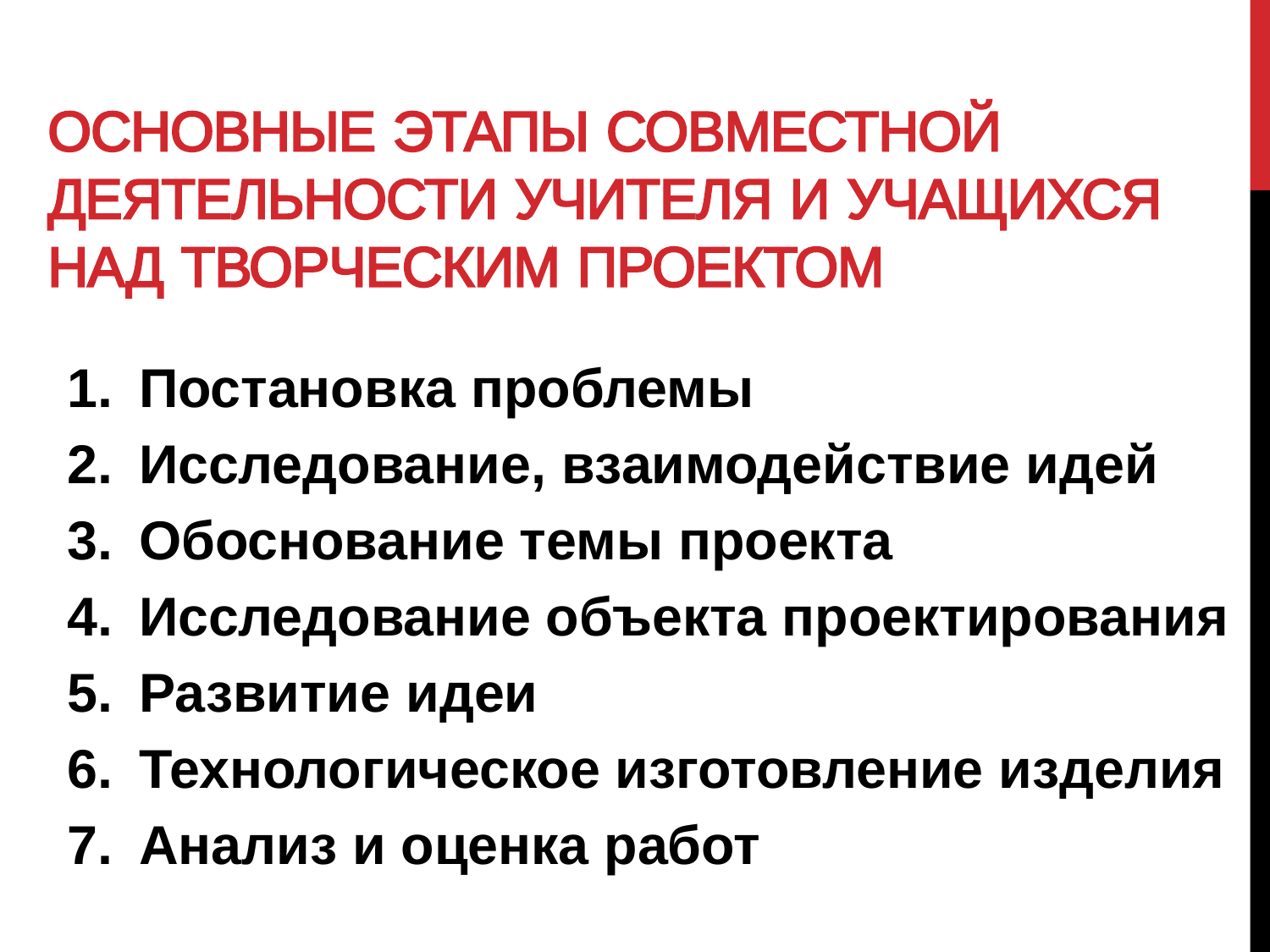

# Основные этапы совместной деятельности учителя и учащихся над творческим проектом
Постановка проблемы
Исследование, взаимодействие идей
Обоснование темы проекта
Исследование объекта проектирования
Развитие идеи
Технологическое изготовление изделия
Анализ и оценка работ